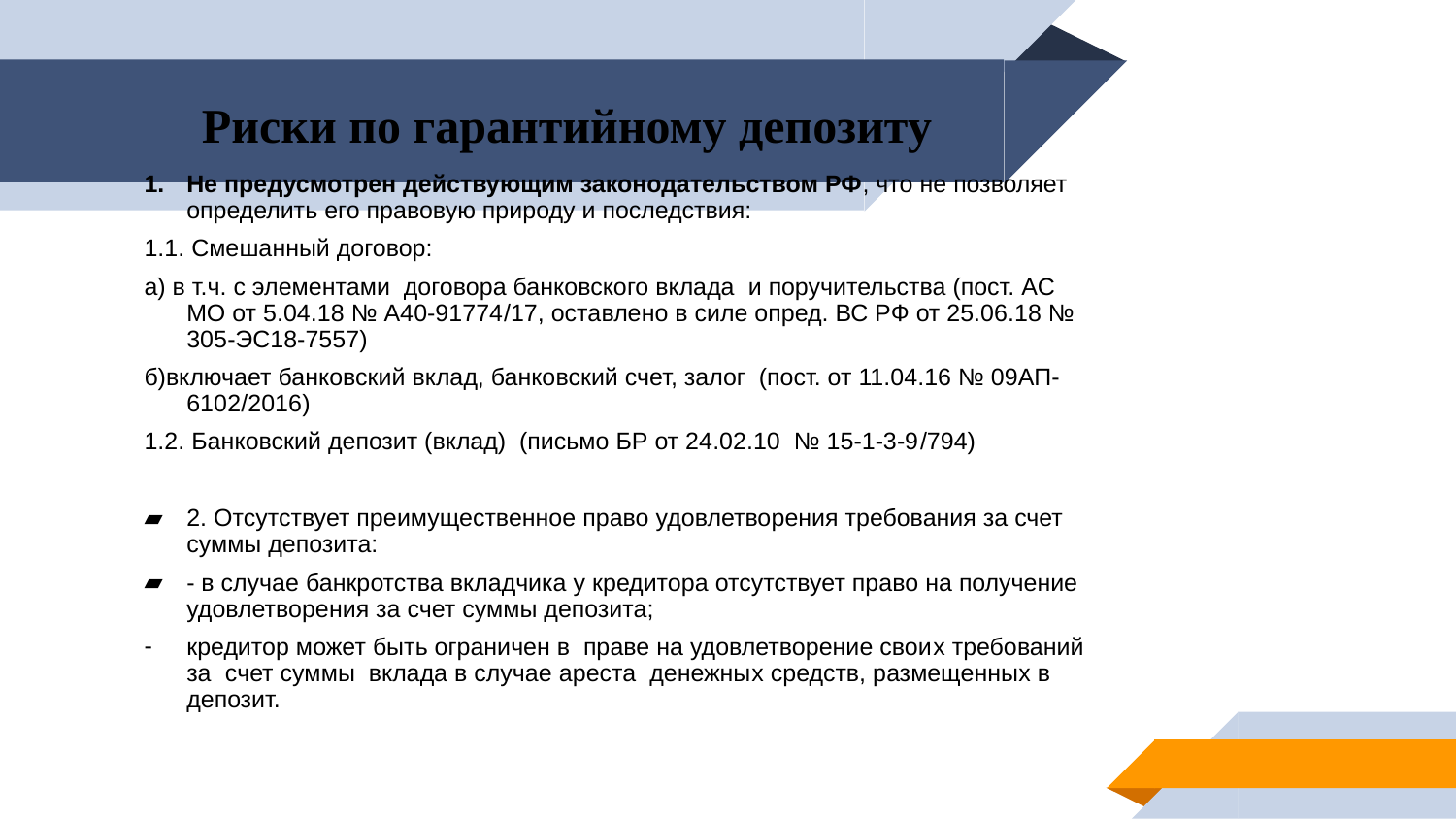

Риски по гарантийному депозиту
Не предусмотрен действующим законодательством РФ, что не позволяет определить его правовую природу и последствия:
1.1. Смешанный договор:
а) в т.ч. с элементами  договора банковского вклада  и поручительства (пост. АС  МО от 5.04.18 № А40-91774/17, оставлено в силе опред. ВС РФ от 25.06.18 № 305-ЭС18-7557)
б)включает банковский вклад, банковский счет, залог  (пост. от 11.04.16 № 09АП-6102/2016)
1.2. Банковский депозит (вклад)  (письмо БР от 24.02.10  № 15-1-3-9/794)

2. Отсутствует преимущественное право удовлетворения требования за счет суммы депозита:
- в случае банкротства вкладчика у кредитора отсутствует право на получение удовлетворения за счет суммы депозита;
кредитор может быть ограничен в  праве на удовлетворение своиx требований за  cчет суммы  вклада в случае ареста  денежныx средств, размещенныx в депозит.